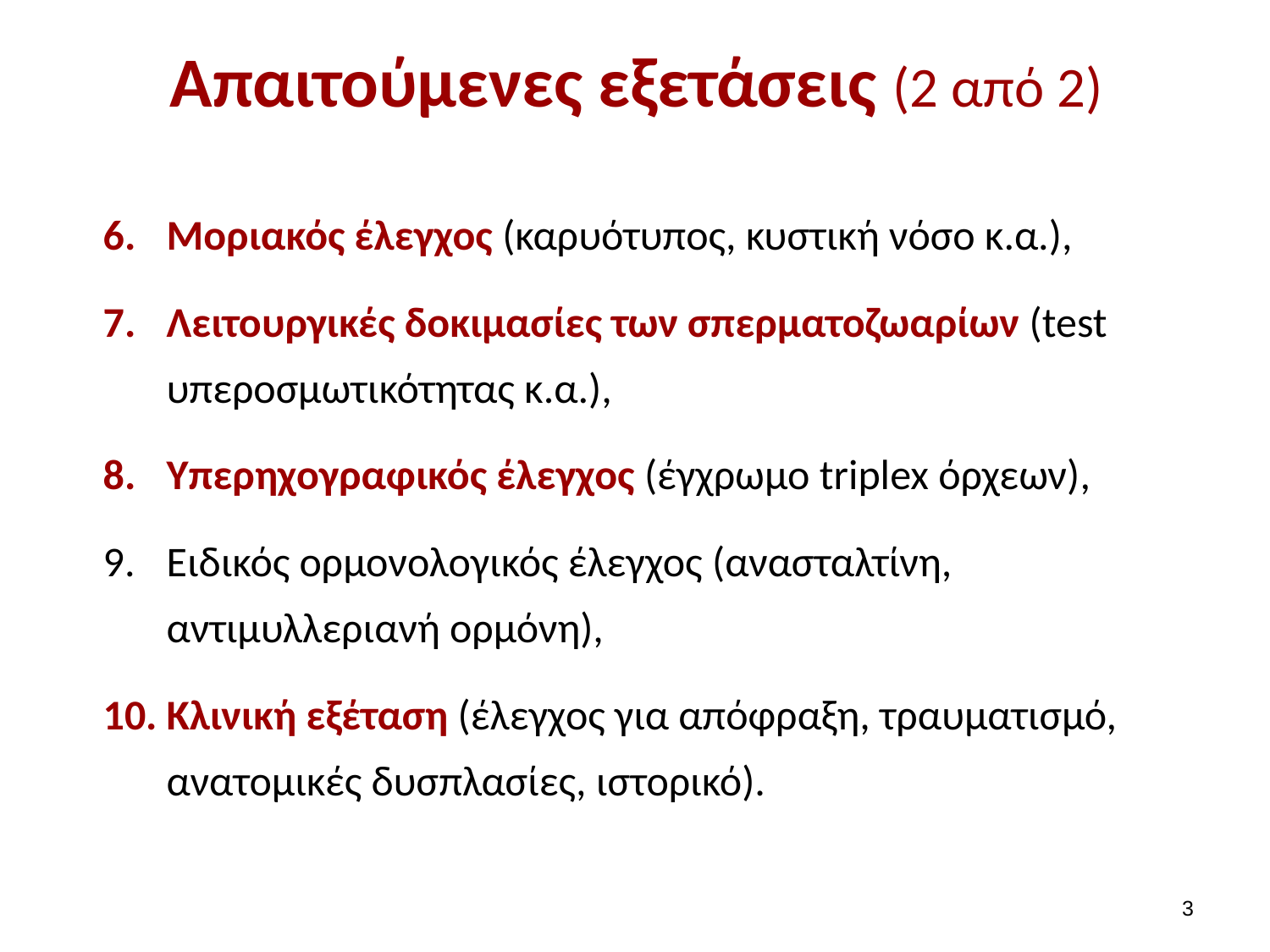

# Απαιτούμενες εξετάσεις (2 από 2)
Μοριακός έλεγχος (καρυότυπος, κυστική νόσο κ.α.),
Λειτουργικές δοκιμασίες των σπερματοζωαρίων (test υπεροσμωτικότητας κ.α.),
Υπερηχογραφικός έλεγχος (έγχρωμο triplex όρχεων),
Ειδικός ορμονολογικός έλεγχος (ανασταλτίνη, αντιμυλλεριανή ορμόνη),
Κλινική εξέταση (έλεγχος για απόφραξη, τραυματισμό, ανατομικές δυσπλασίες, ιστορικό).
3